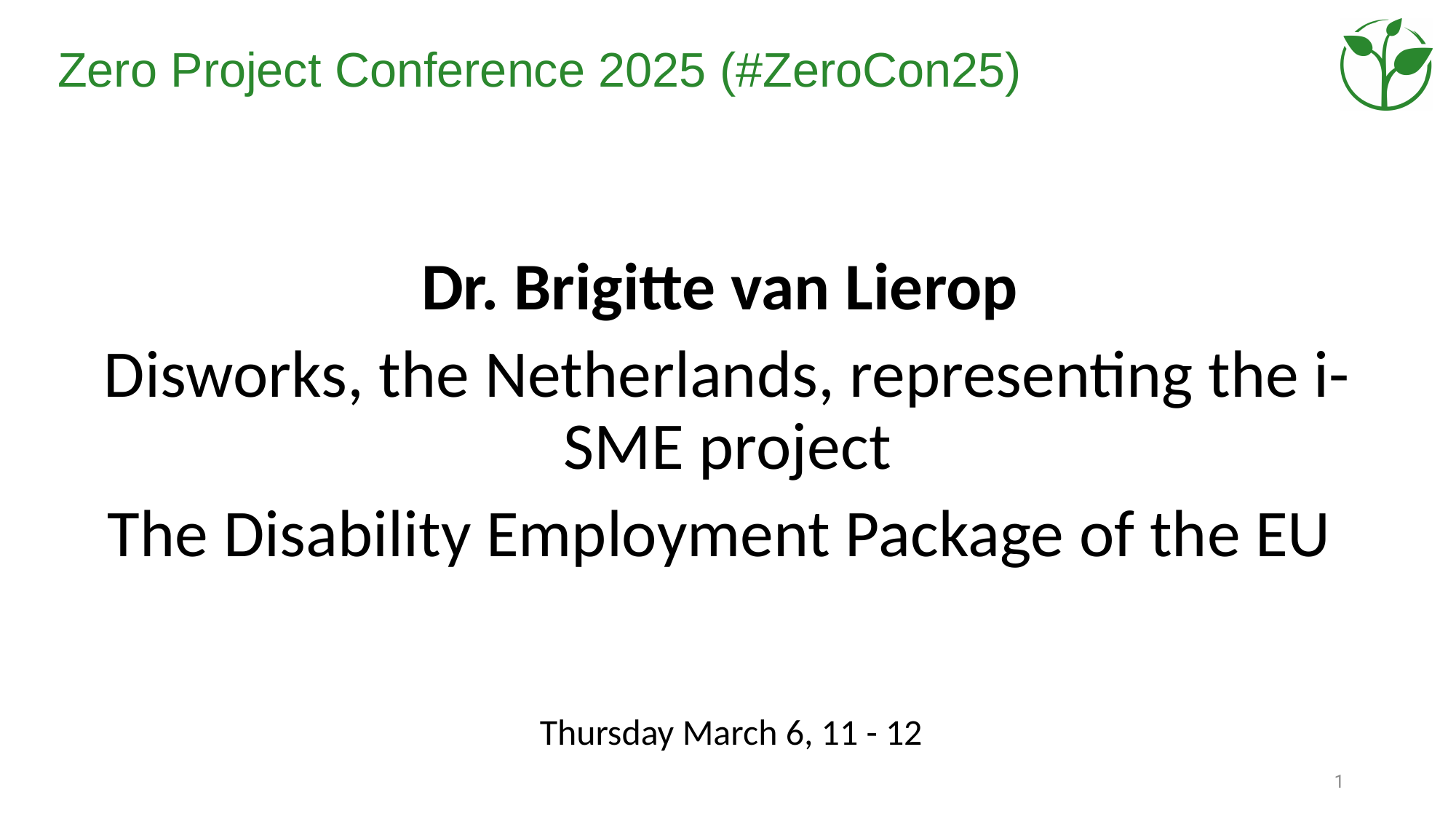

Dr. Brigitte van Lierop
Disworks, the Netherlands, representing the i-SME project
The Disability Employment Package of the EU
Thursday March 6, 11 - 12
1